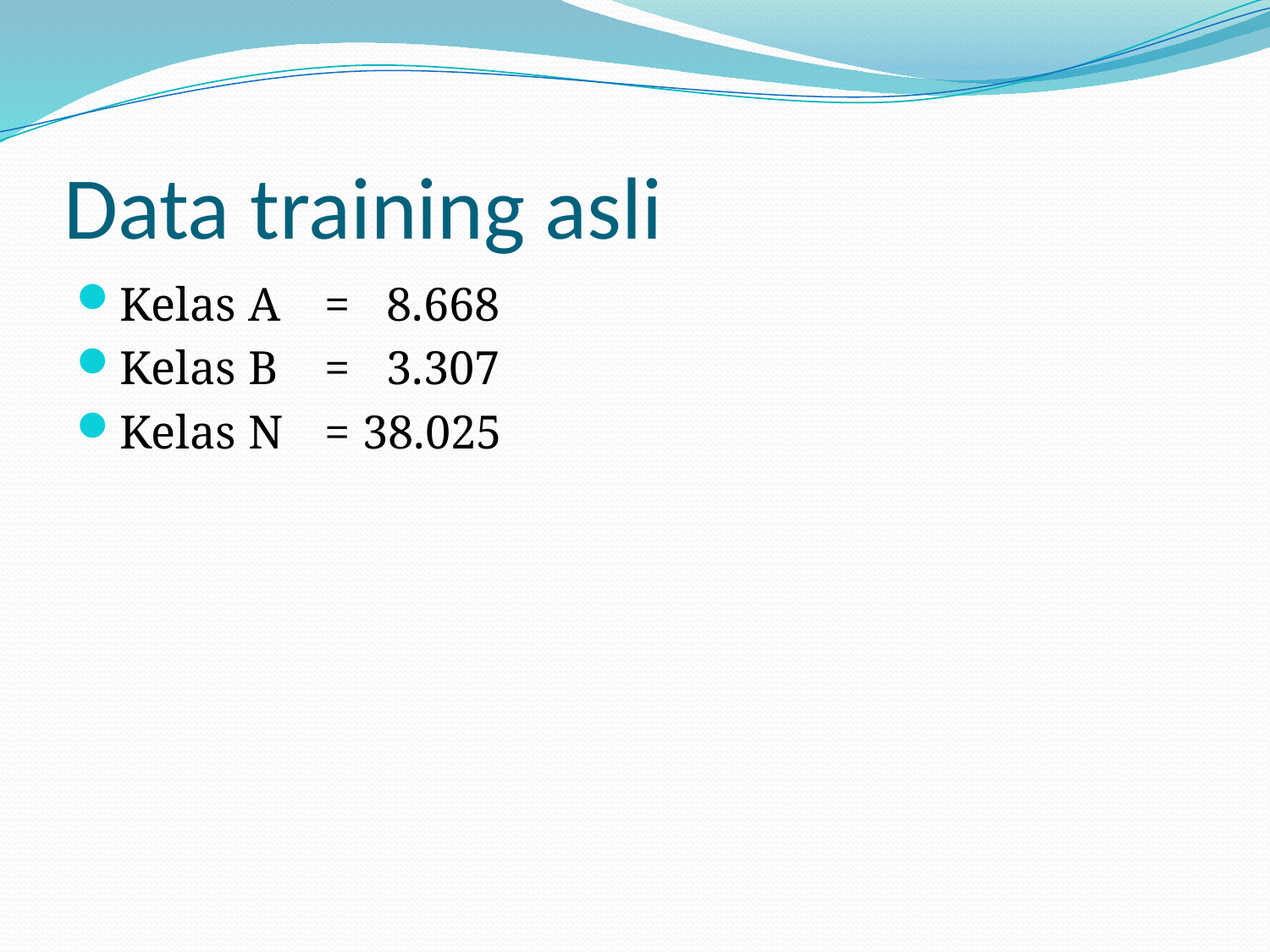

# Data training asli
Kelas A	=   8.668
Kelas B	=   3.307
Kelas N	= 38.025